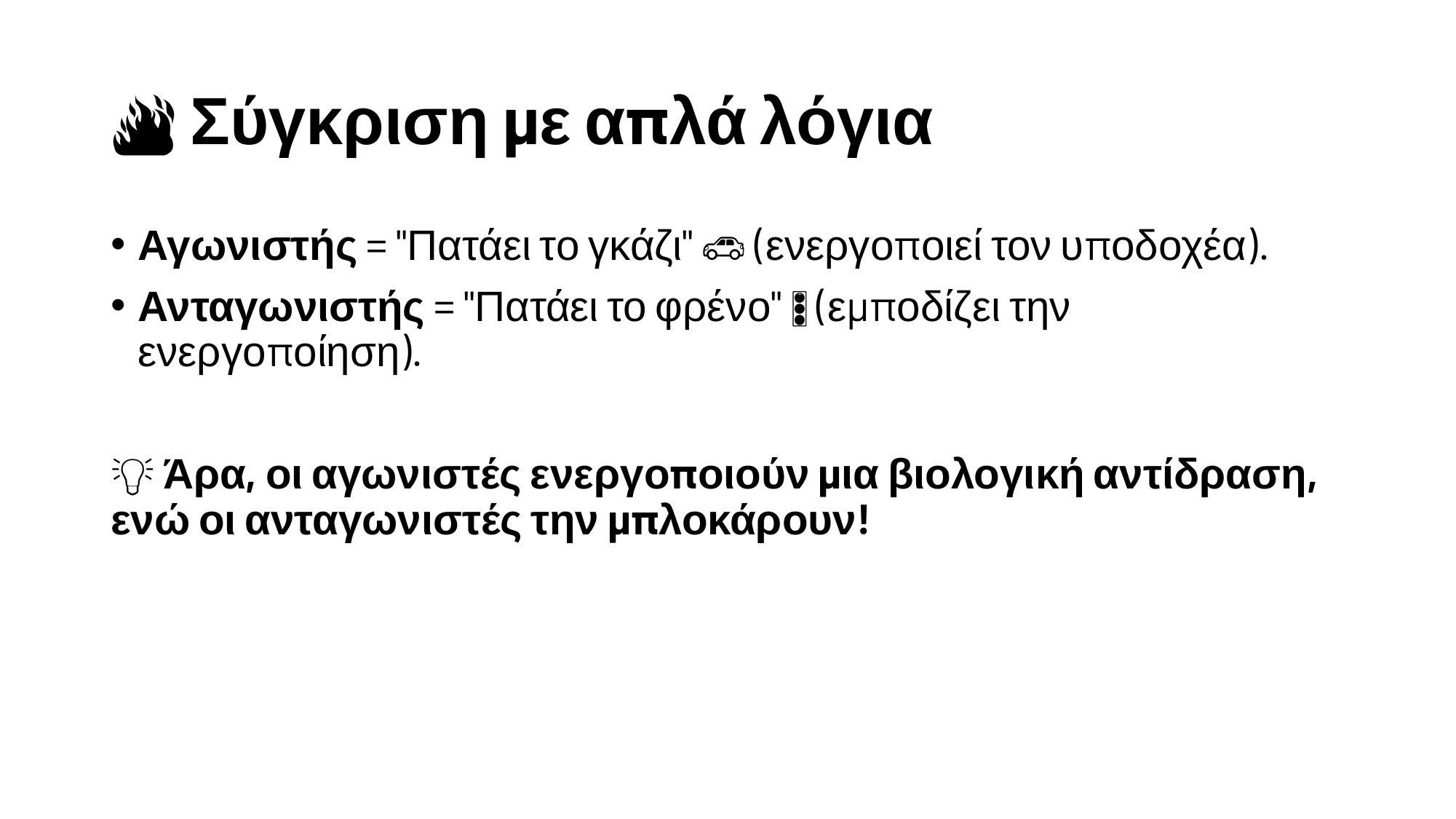

# 🔥 Σύγκριση με απλά λόγια
Αγωνιστής = "Πατάει το γκάζι" 🚗 (ενεργοποιεί τον υποδοχέα).
Ανταγωνιστής = "Πατάει το φρένο" 🚦 (εμποδίζει την ενεργοποίηση).

💡 Άρα, οι αγωνιστές ενεργοποιούν μια βιολογική αντίδραση, ενώ οι ανταγωνιστές την μπλοκάρουν!